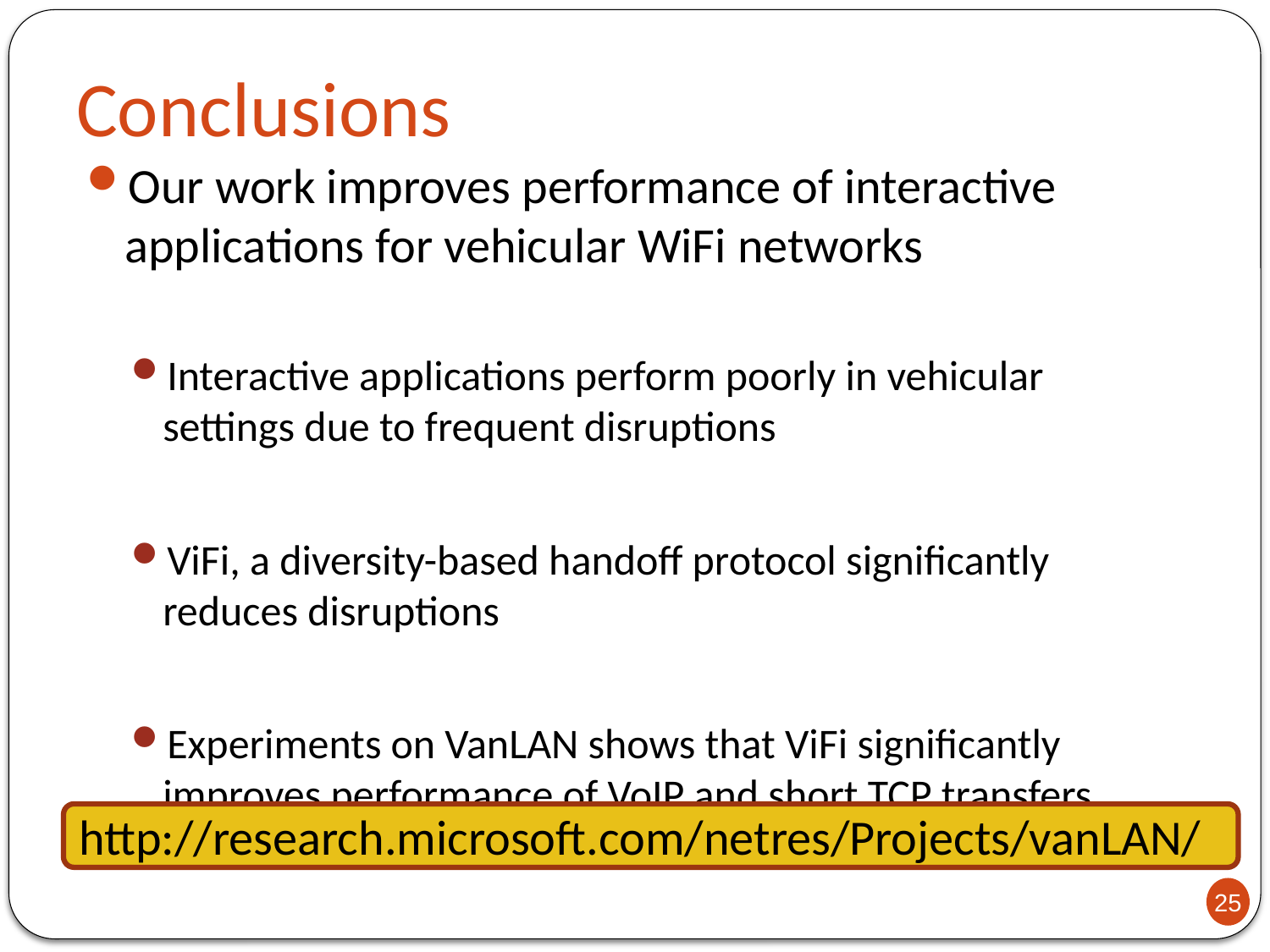

# Conclusions
Our work improves performance of interactive applications for vehicular WiFi networks

Interactive applications perform poorly in vehicular settings due to frequent disruptions

ViFi, a diversity-based handoff protocol significantly reduces disruptions

Experiments on VanLAN shows that ViFi significantly improves performance of VoIP and short TCP transfers
http://research.microsoft.com/netres/Projects/vanLAN/
25